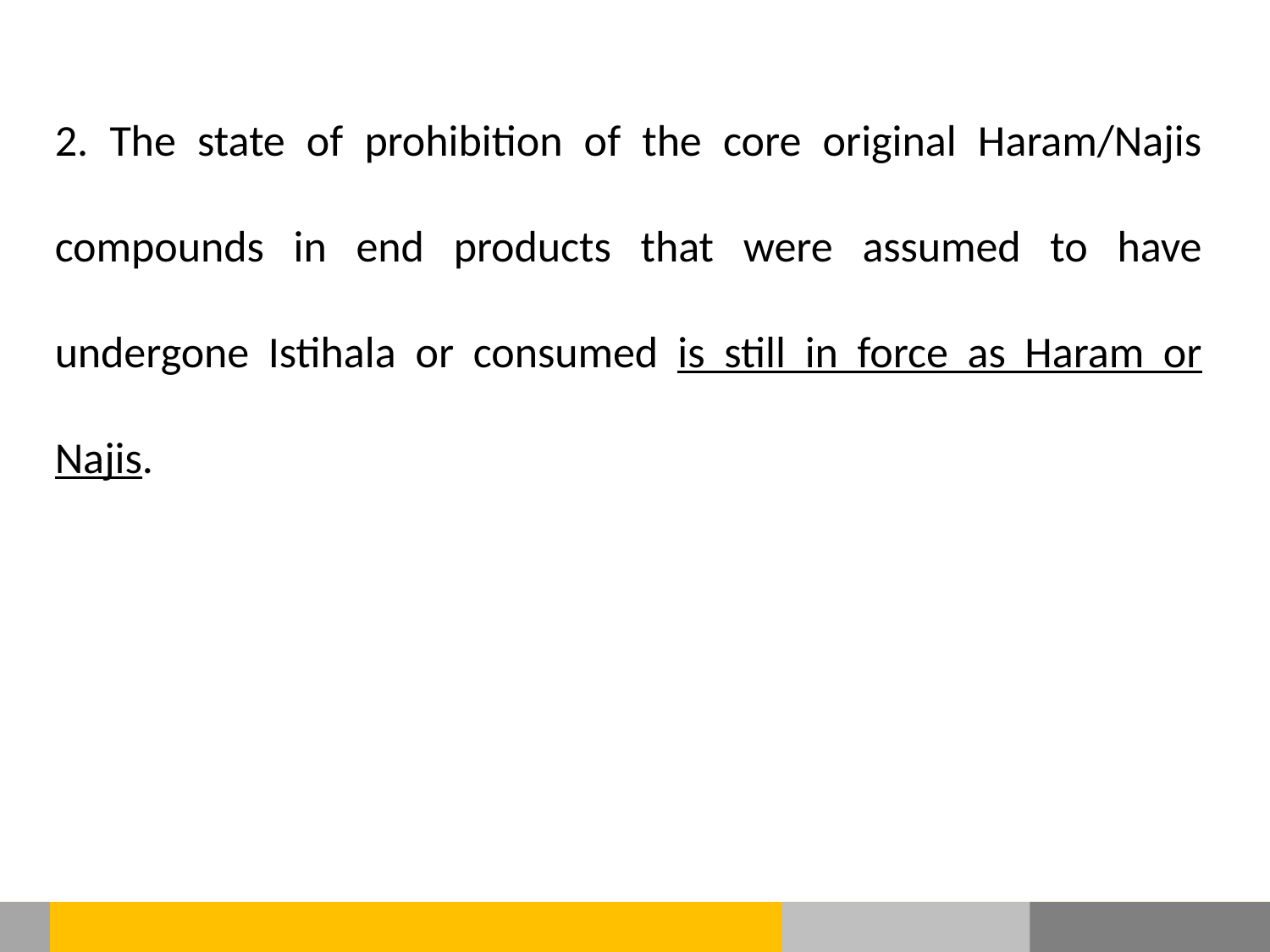

2. The state of prohibition of the core original Haram/Najis compounds in end products that were assumed to have undergone Istihala or consumed is still in force as Haram or Najis.